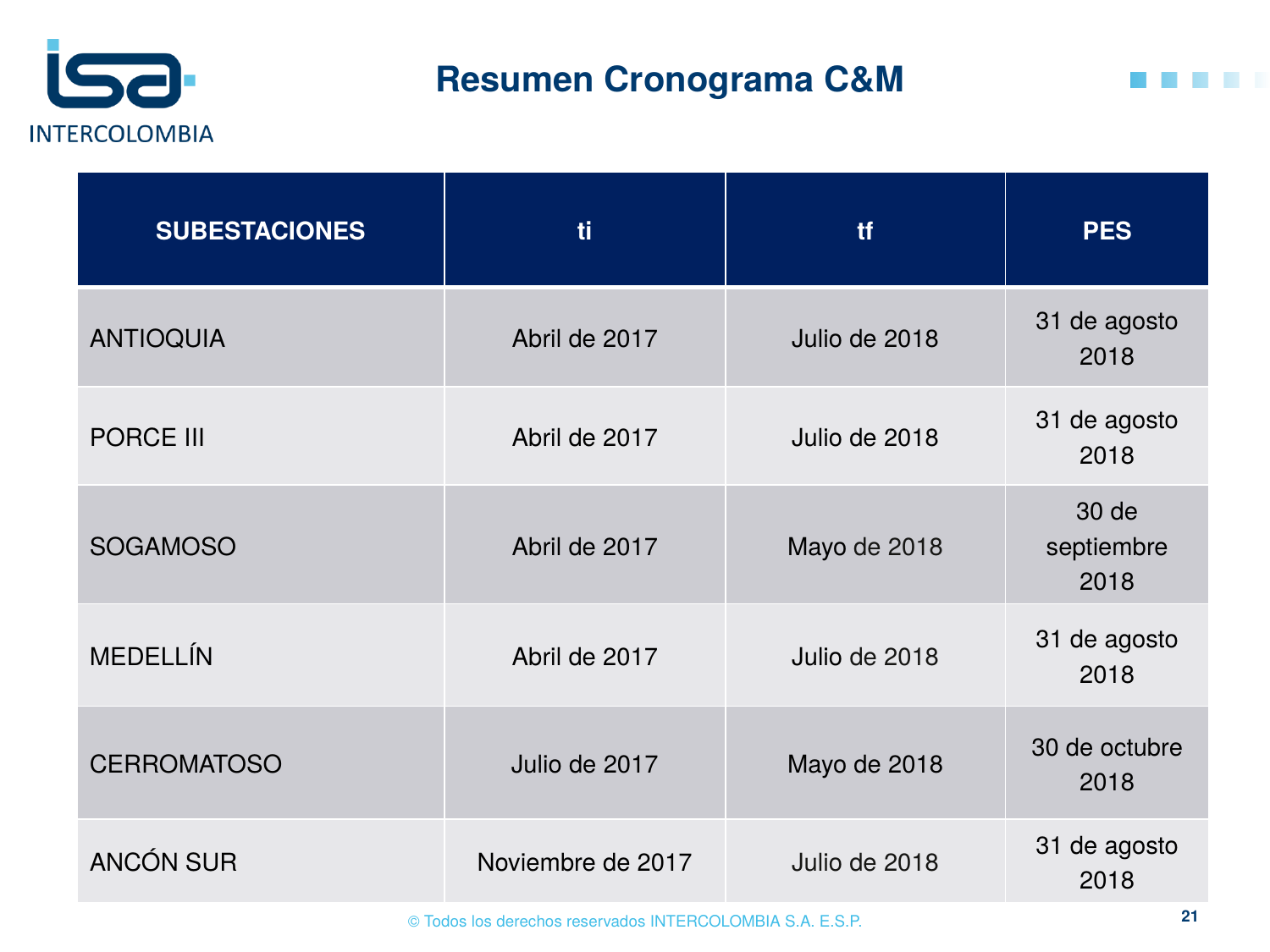

# Resumen Cronograma C&M
| SUBESTACIONES | ti | tf | PES |
| --- | --- | --- | --- |
| ANTIOQUIA | Abril de 2017 | Julio de 2018 | 31 de agosto 2018 |
| PORCE III | Abril de 2017 | Julio de 2018 | 31 de agosto 2018 |
| SOGAMOSO | Abril de 2017 | Mayo de 2018 | 30 de septiembre 2018 |
| MEDELLÍN | Abril de 2017 | Julio de 2018 | 31 de agosto 2018 |
| CERROMATOSO | Julio de 2017 | Mayo de 2018 | 30 de octubre 2018 |
| ANCÓN SUR | Noviembre de 2017 | Julio de 2018 | 31 de agosto 2018 |
21